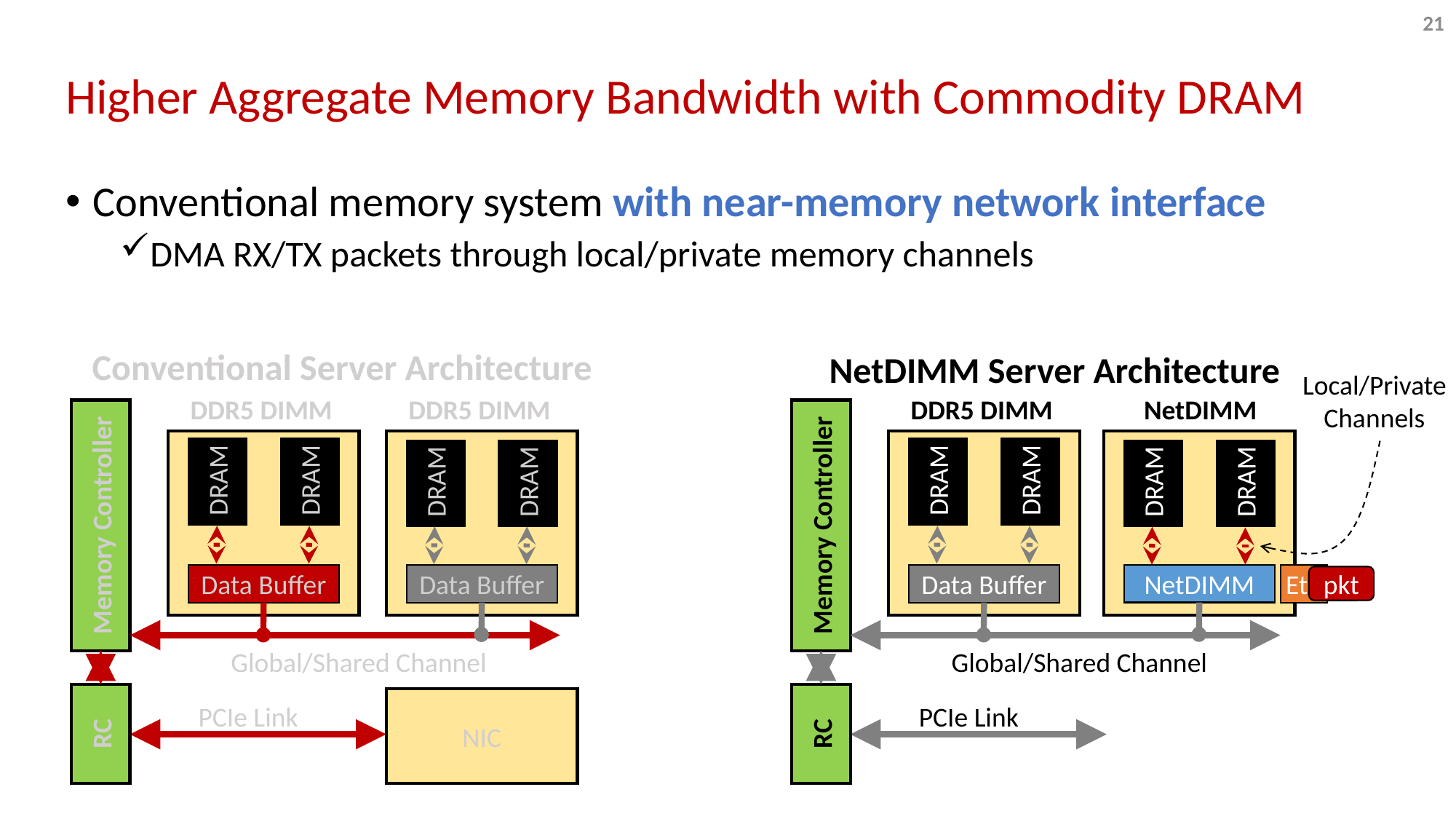

21
# Higher Aggregate Memory Bandwidth with Commodity DRAM
Conventional memory system with near-memory network interface
DMA RX/TX packets through local/private memory channels
Conventional Server Architecture
NetDIMM Server Architecture
Local/Private Channels
NetDIMM
DDR5 DIMM
DDR5 DIMM
DDR5 DIMM

DRAM
DRAM
DRAM
DRAM
DRAM
DRAM
DRAM
DRAM
Memory Controller
Memory Controller
Eth
NetDIMM
Data Buffer
Data Buffer
Data Buffer
pkt

Global/Shared Channel
Global/Shared Channel
NIC
PCIe Link
PCIe Link
RC
RC